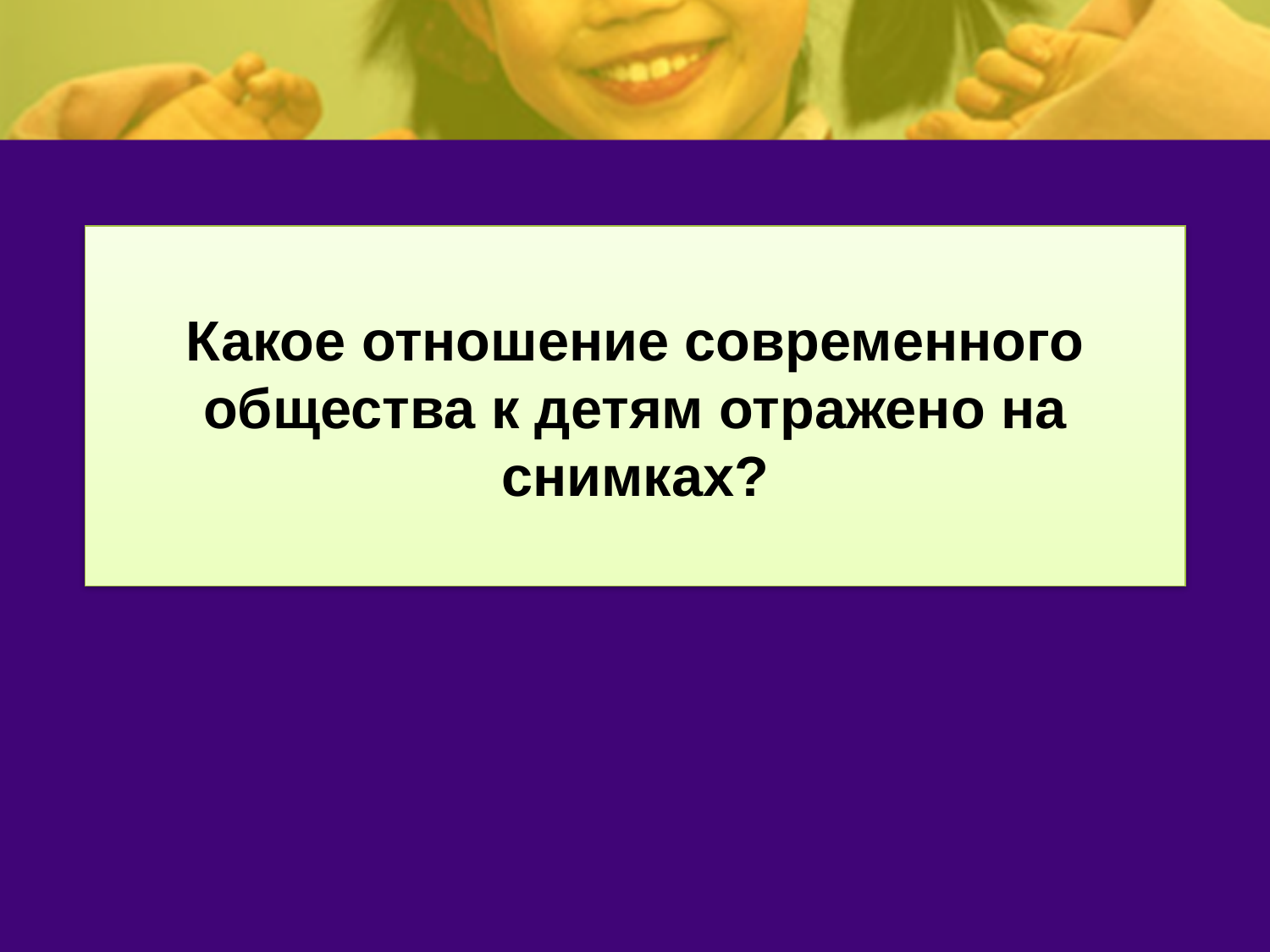

# Какое отношение современного общества к детям отражено на снимках?